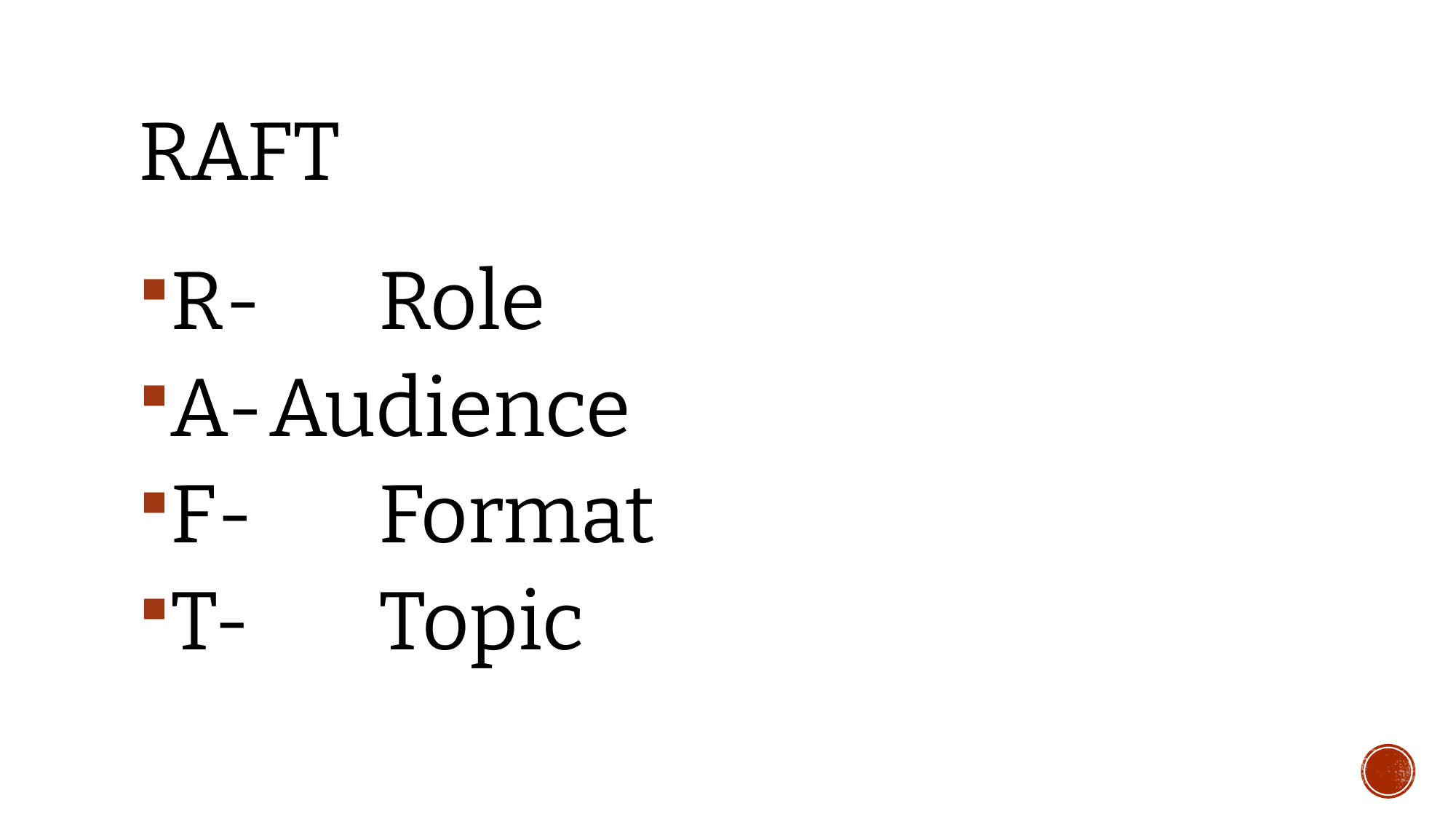

# raft
R- 	Role
A-	Audience
F-		Format
T-		Topic